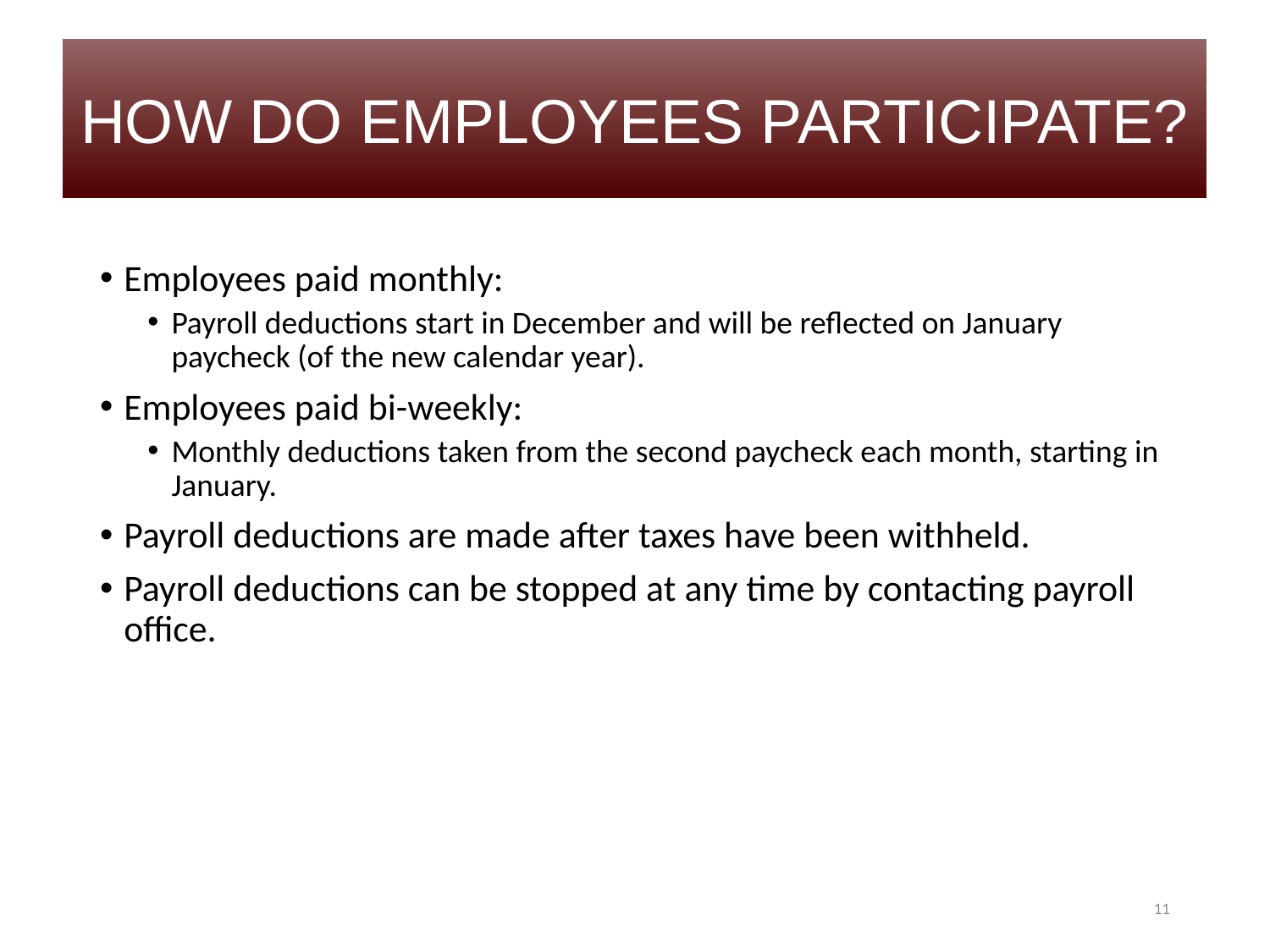

HOW DO EMPLOYEES PARTICIPATE?
Employees paid monthly:
Payroll deductions start in December and will be reflected on January paycheck (of the new calendar year).
Employees paid bi-weekly:
Monthly deductions taken from the second paycheck each month, starting in January.
Payroll deductions are made after taxes have been withheld.
Payroll deductions can be stopped at any time by contacting payroll office.
11